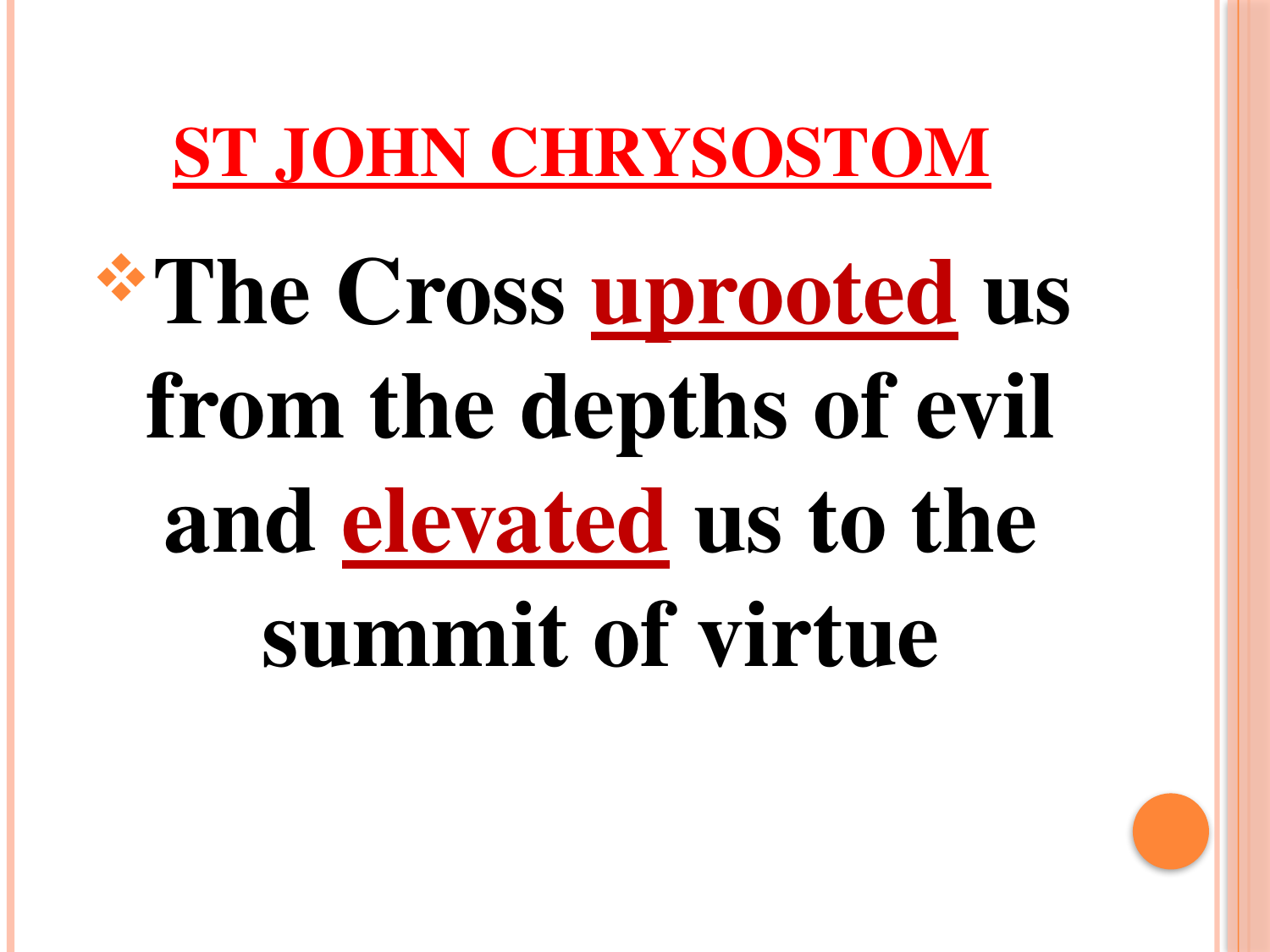

# St John Chrysostom
The Cross uprooted us from the depths of evil and elevated us to the summit of virtue